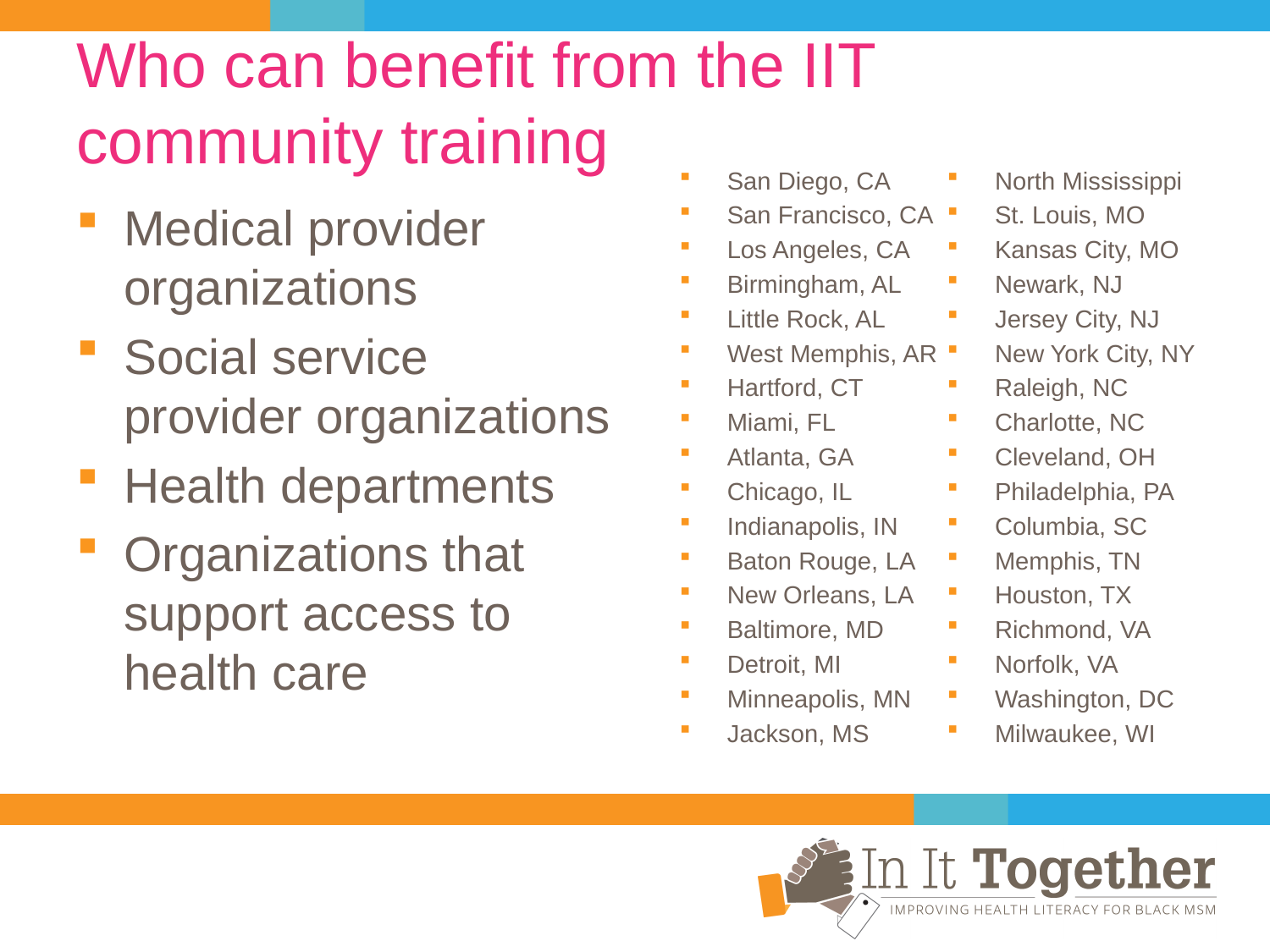

# Who can benefit from the IIT community training
San Diego, CA
San Francisco, CA
Los Angeles, CA
Birmingham, AL
Little Rock, AL
West Memphis, AR
Hartford, CT
Miami, FL
Atlanta, GA
Chicago, IL
Indianapolis, IN
Baton Rouge, LA
New Orleans, LA
Baltimore, MD
Detroit, MI
Minneapolis, MN
Jackson, MS
North Mississippi
St. Louis, MO
Kansas City, MO
Newark, NJ
Jersey City, NJ
New York City, NY
Raleigh, NC
Charlotte, NC
Cleveland, OH
Philadelphia, PA
Columbia, SC
Memphis, TN
Houston, TX
Richmond, VA
Norfolk, VA
Washington, DC
Milwaukee, WI
Medical provider organizations
Social service provider organizations
Health departments
Organizations that support access to health care